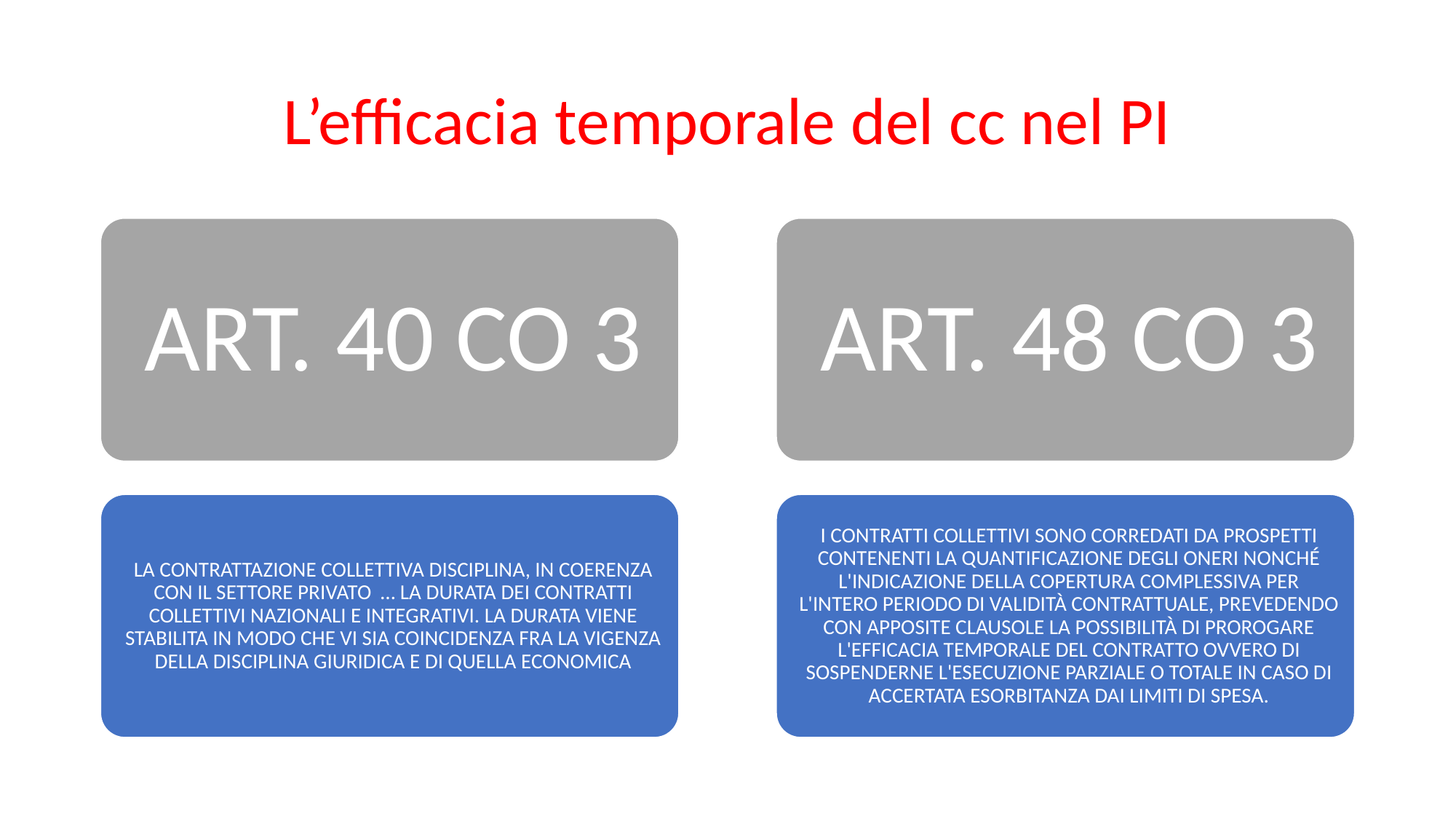

# L’efficacia temporale del cc nel PI
ART. 40 CO 3
LA CONTRATTAZIONE COLLETTIVA DISCIPLINA, IN COERENZA CON IL SETTORE PRIVATO  … LA DURATA DEI CONTRATTI COLLETTIVI NAZIONALI E INTEGRATIVI. LA DURATA VIENE STABILITA IN MODO CHE VI SIA COINCIDENZA FRA LA VIGENZA DELLA DISCIPLINA GIURIDICA E DI QUELLA ECONOMICA
ART. 48 CO 3
I CONTRATTI COLLETTIVI SONO CORREDATI DA PROSPETTI CONTENENTI LA QUANTIFICAZIONE DEGLI ONERI NONCHÉ L'INDICAZIONE DELLA COPERTURA COMPLESSIVA PER L'INTERO PERIODO DI VALIDITÀ CONTRATTUALE, PREVEDENDO CON APPOSITE CLAUSOLE LA POSSIBILITÀ DI PROROGARE L'EFFICACIA TEMPORALE DEL CONTRATTO OVVERO DI SOSPENDERNE L'ESECUZIONE PARZIALE O TOTALE IN CASO DI ACCERTATA ESORBITANZA DAI LIMITI DI SPESA.